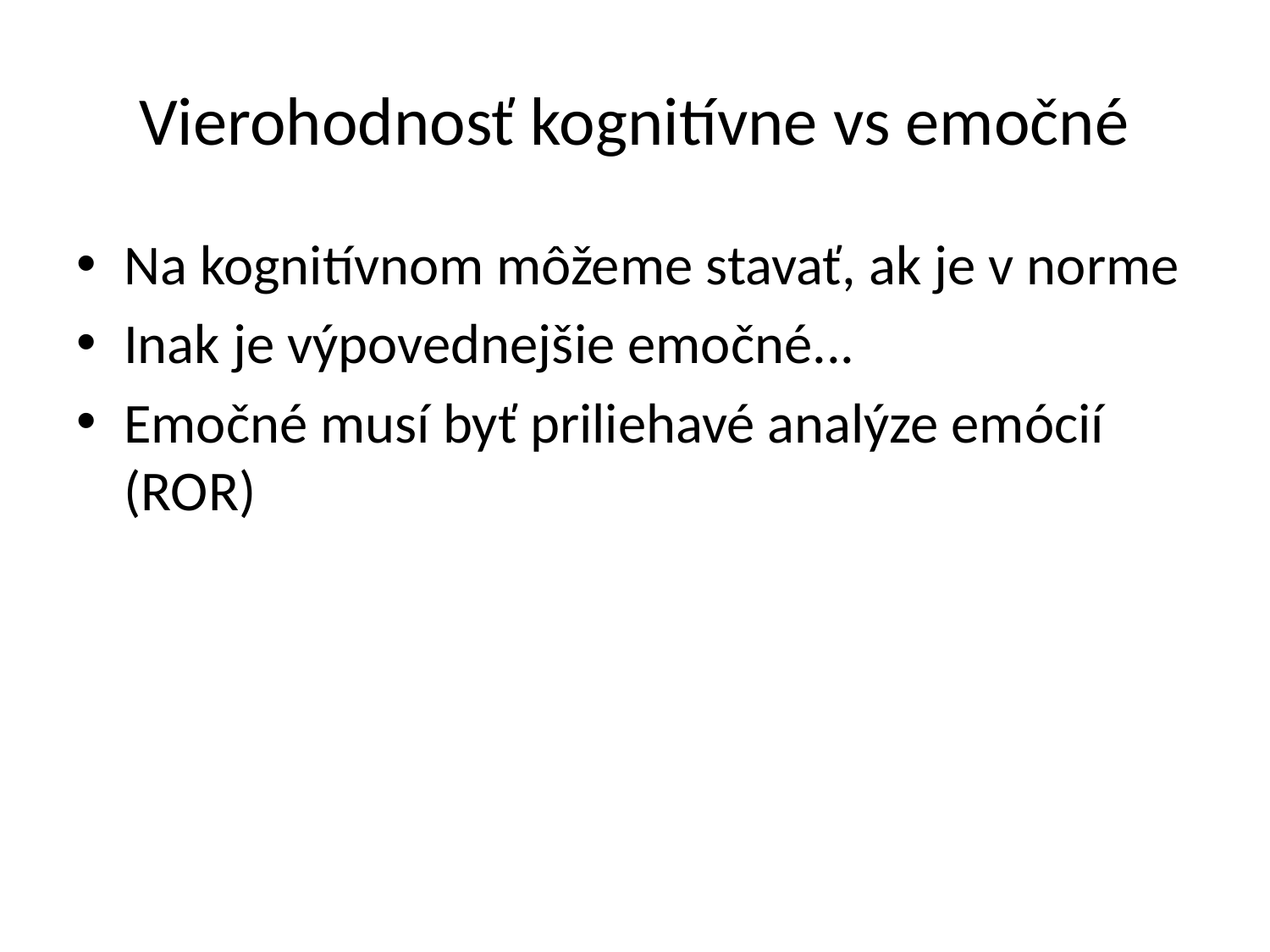

# Vierohodnosť kognitívne vs emočné
Na kognitívnom môžeme stavať, ak je v norme
Inak je výpovednejšie emočné...
Emočné musí byť priliehavé analýze emócií (ROR)